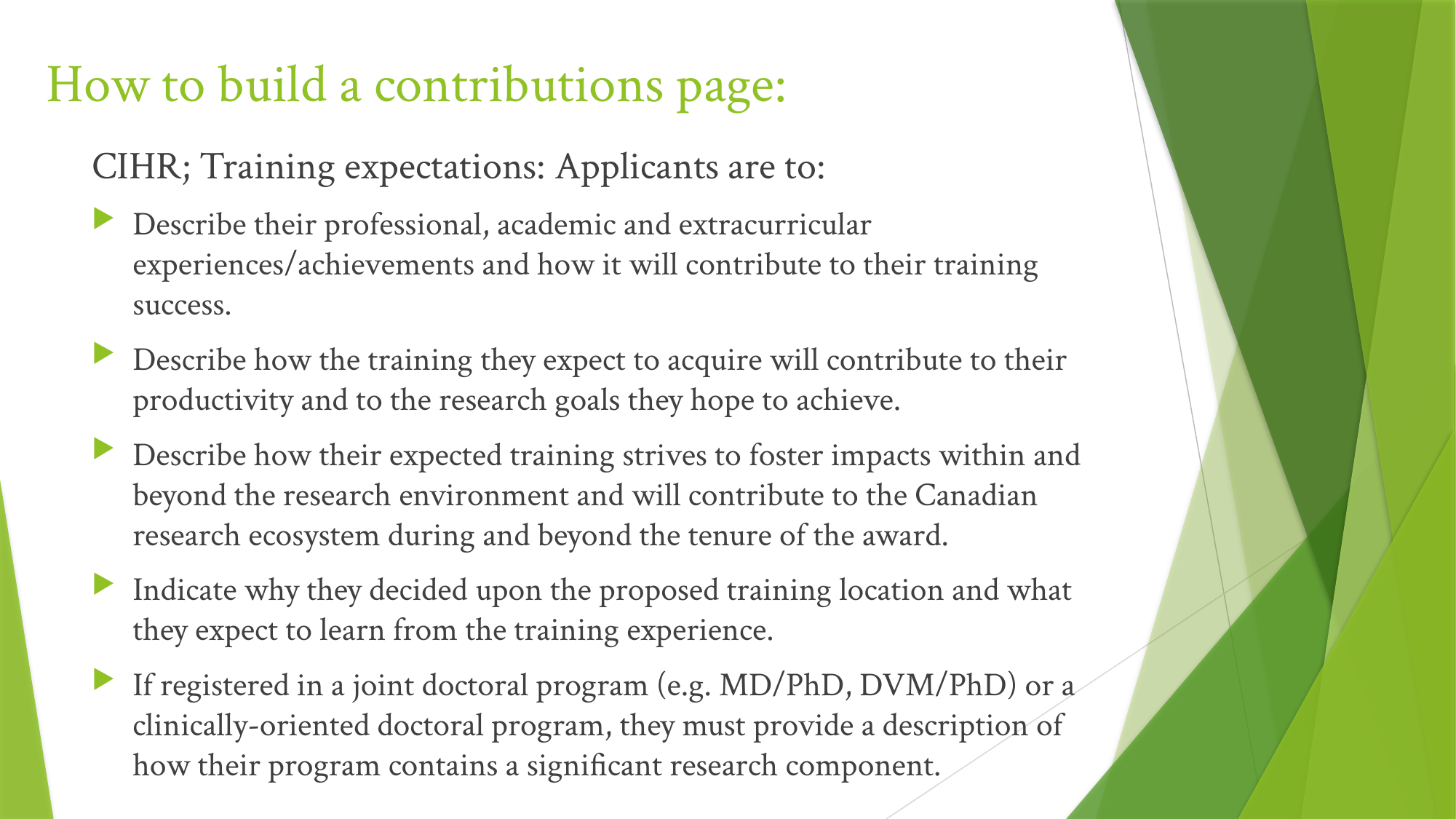

# How to build a contributions page:
CIHR; Training expectations: Applicants are to:
Describe their professional, academic and extracurricular experiences/achievements and how it will contribute to their training success.
Describe how the training they expect to acquire will contribute to their productivity and to the research goals they hope to achieve.
Describe how their expected training strives to foster impacts within and beyond the research environment and will contribute to the Canadian research ecosystem during and beyond the tenure of the award.
Indicate why they decided upon the proposed training location and what they expect to learn from the training experience.
If registered in a joint doctoral program (e.g. MD/PhD, DVM/PhD) or a clinically-oriented doctoral program, they must provide a description of how their program contains a significant research component.